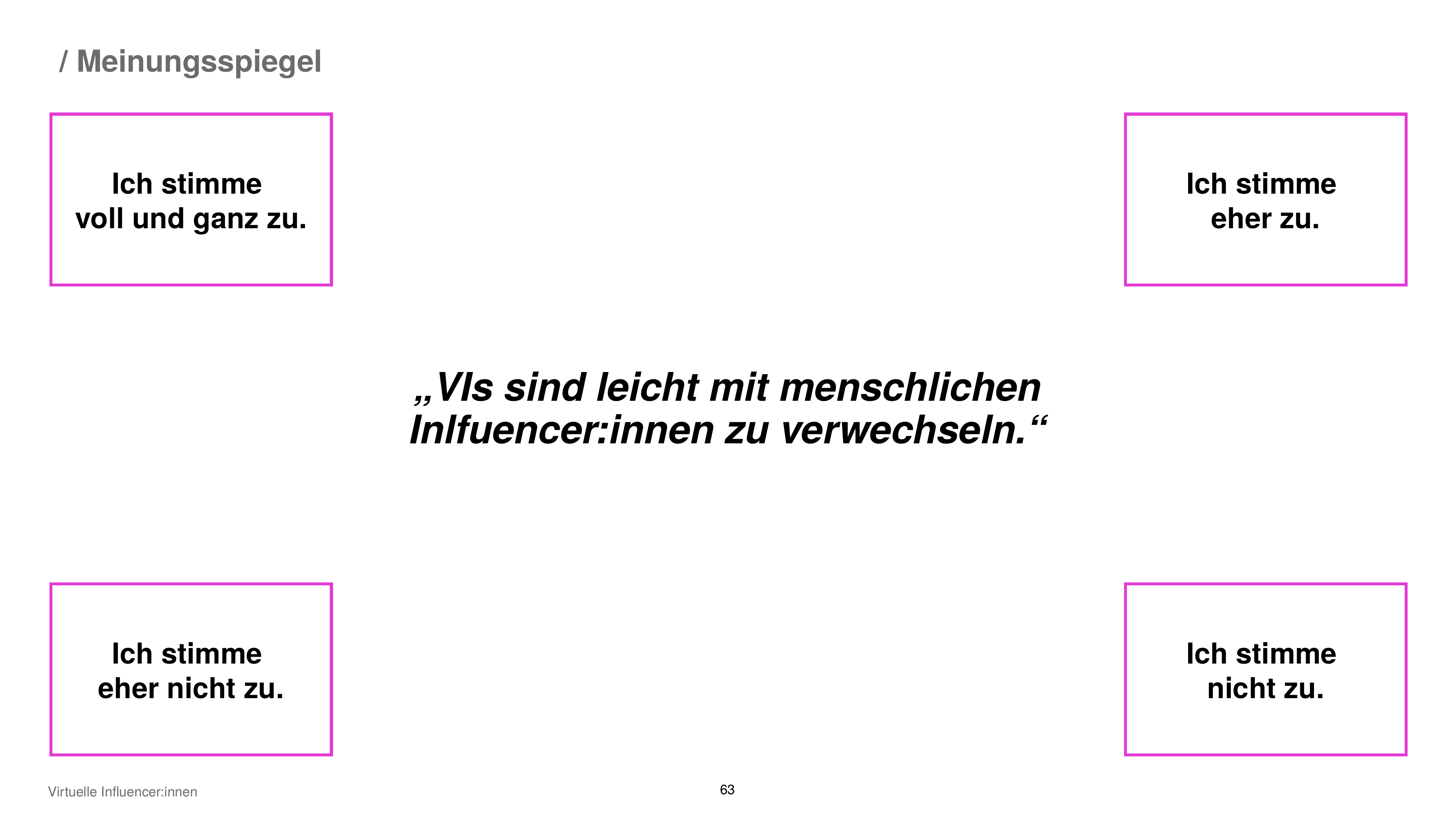

/ Meinungsspiegel
Ich stimme
voll und ganz zu.
Ich stimme
eher zu.
„VIs sind leicht mit menschlichen Inlfuencer:innen zu verwechseln.“
Ich stimme
eher nicht zu.
Ich stimme
nicht zu.
Virtuelle Influencer:innen
63